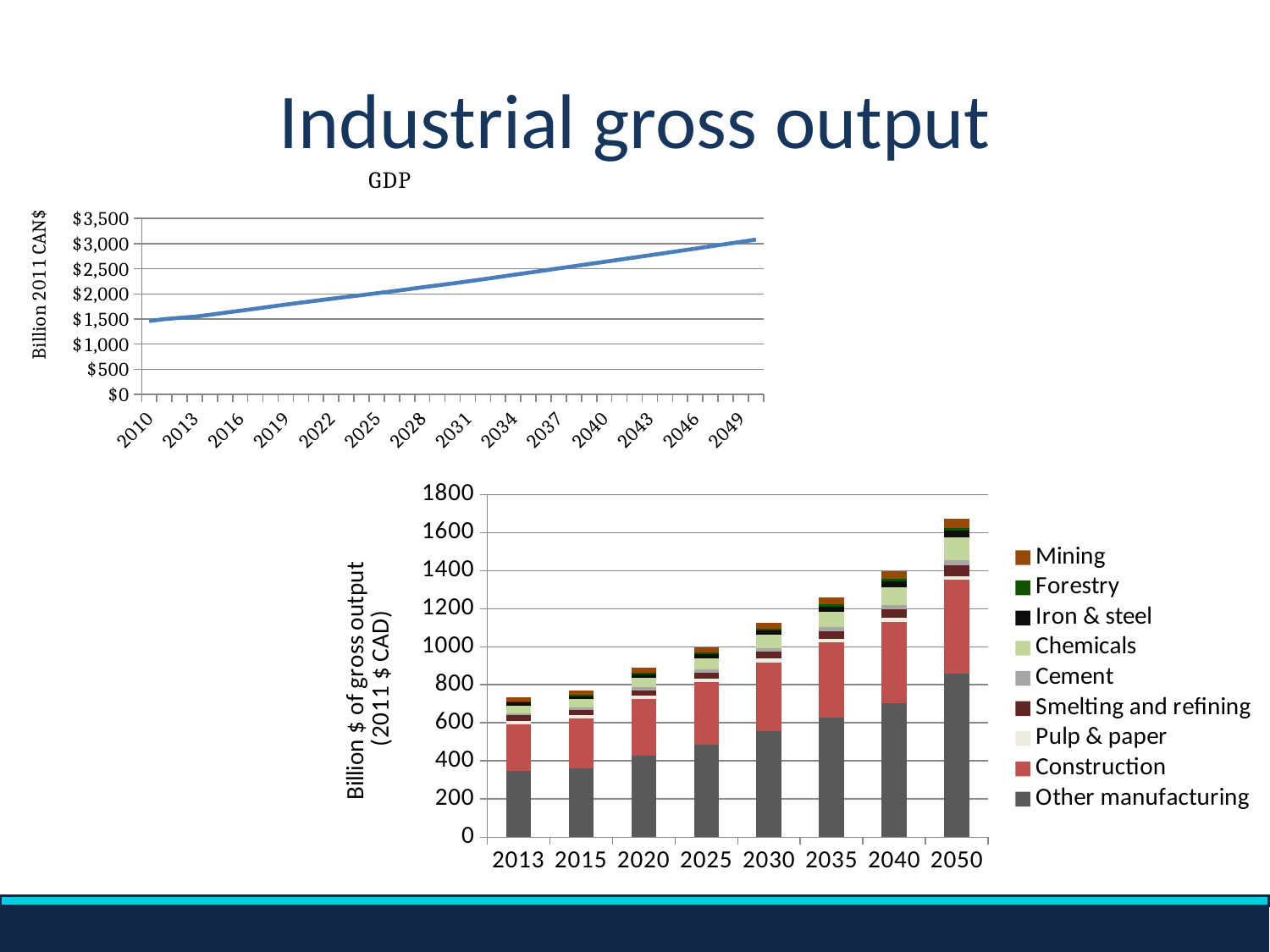

# Industrial gross output

### Chart: GDP

| Category | Canada |
|---|---|
| 2010 | 1461.0640061 |
| 2011 | 1497.3472943 |
| 2012 | 1523.3787848 |
| 2013 | 1546.738638 |
| 2014 | 1584.5489164 |
| 2015 | 1624.5007926 |
| 2016 | 1664.8814648 |
| 2017 | 1704.6820713 |
| 2018 | 1746.4098776 |
| 2019 | 1786.8465315 |
| 2020 | 1825.5656192 |
| 2021 | 1865.2423513 |
| 2022 | 1902.5976295 |
| 2023 | 1939.6861013 |
| 2024 | 1975.4905673 |
| 2025 | 2013.2794059 |
| 2026 | 2050.8907706 |
| 2027 | 2090.0088768 |
| 2028 | 2131.7426386 |
| 2029 | 2169.6577338 |
| 2030 | 2208.4018346 |
| 2031 | 2248.7324806 |
| 2032 | 2290.9391091 |
| 2033 | 2334.0092851 |
| 2034 | 2378.3360716 |
| 2035 | 2421.4789047 |
| 2036 | 2464.5729027 |
| 2037 | 2507.6692829 |
| 2038 | 2550.812116 |
| 2039 | 2594.0466638 |
| 2040 | 2637.4015127 |
| 2041 | 2680.892147 |
| 2042 | 2724.5316688 |
| 2043 | 2768.3272247 |
| 2044 | 2812.2847702 |
| 2045 | 2856.4114519 |
| 2046 | 2900.7239452 |
| 2047 | 2945.2413077 |
| 2048 | 2989.9790237 |
| 2049 | 3034.958533 |
| 2050 | 3080.2012754 |

### Chart

| Category | Other manufacturing | Construction | Pulp & paper | Smelting and refining | Cement | Chemicals | Iron & steel | Forestry | Mining |
|---|---|---|---|---|---|---|---|---|---|
| 2013 | 345.9783599014755 | 247.1284325123153 | 18.68464853201971 | 27.03457438423646 | 12.78103517241379 | 40.30807301379294 | 14.16491410561577 | 7.59016898522168 | 20.65311615359606 |
| 2015 | 359.9558587192118 | 261.3372208866995 | 19.48477807881774 | 26.49388177339902 | 13.54171743842365 | 42.91834159802956 | 15.01926204699508 | 8.147868236453201 | 21.90007319802956 |
| 2020 | 426.4759458128078 | 297.3432019704434 | 20.26583497536942 | 26.48748443349754 | 15.38980798029557 | 50.34470006896552 | 18.0793956244335 | 9.194841684729063 | 24.72538976857142 |
| 2025 | 484.849148768473 | 329.6566689655173 | 19.30690854187192 | 29.52256108374385 | 16.98947359605912 | 60.09883636453202 | 20.15135942748768 | 9.8604037635468 | 27.9148912497537 |
| 2030 | 556.6159399014778 | 361.9471113300493 | 19.47218163546798 | 34.48137073891625 | 18.75543674876847 | 71.375555947783 | 22.68327662463054 | 10.58570563546798 | 31.72763148866996 |
| 2035 | 626.6579783251233 | 395.6359586206896 | 20.39062659113288 | 39.97335290640396 | 20.71531793103448 | 81.37385136059069 | 27.32014653783252 | 11.32975712315271 | 35.8270578945813 |
| 2040 | 703.2211014778326 | 427.810002955665 | 20.12068862068966 | 45.38177615763519 | 22.50976009852217 | 94.02589609852187 | 30.77452003733988 | 11.9378362955665 | 39.69172083546798 |
| 2050 | 859.2674206896553 | 491.0448817733991 | 21.09195032512315 | 55.8041272906402 | 25.94238206896548 | 120.0975729458128 | 38.08424410729028 | 13.11999844334975 | 47.13528444827587 |